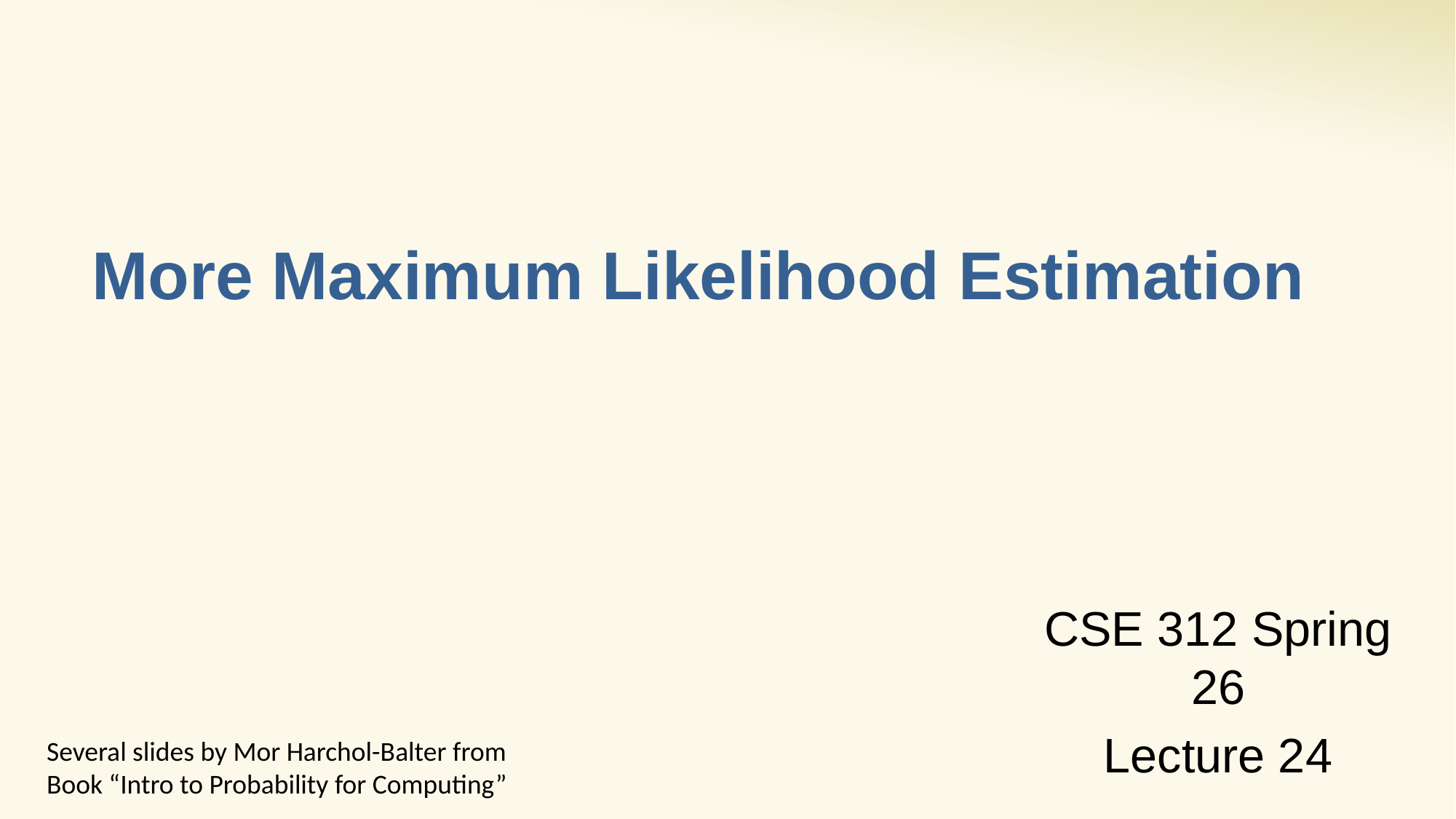

# More Maximum Likelihood Estimation
CSE 312 Spring 26
Lecture 24
Several slides by Mor Harchol-Balter from
Book “Intro to Probability for Computing”